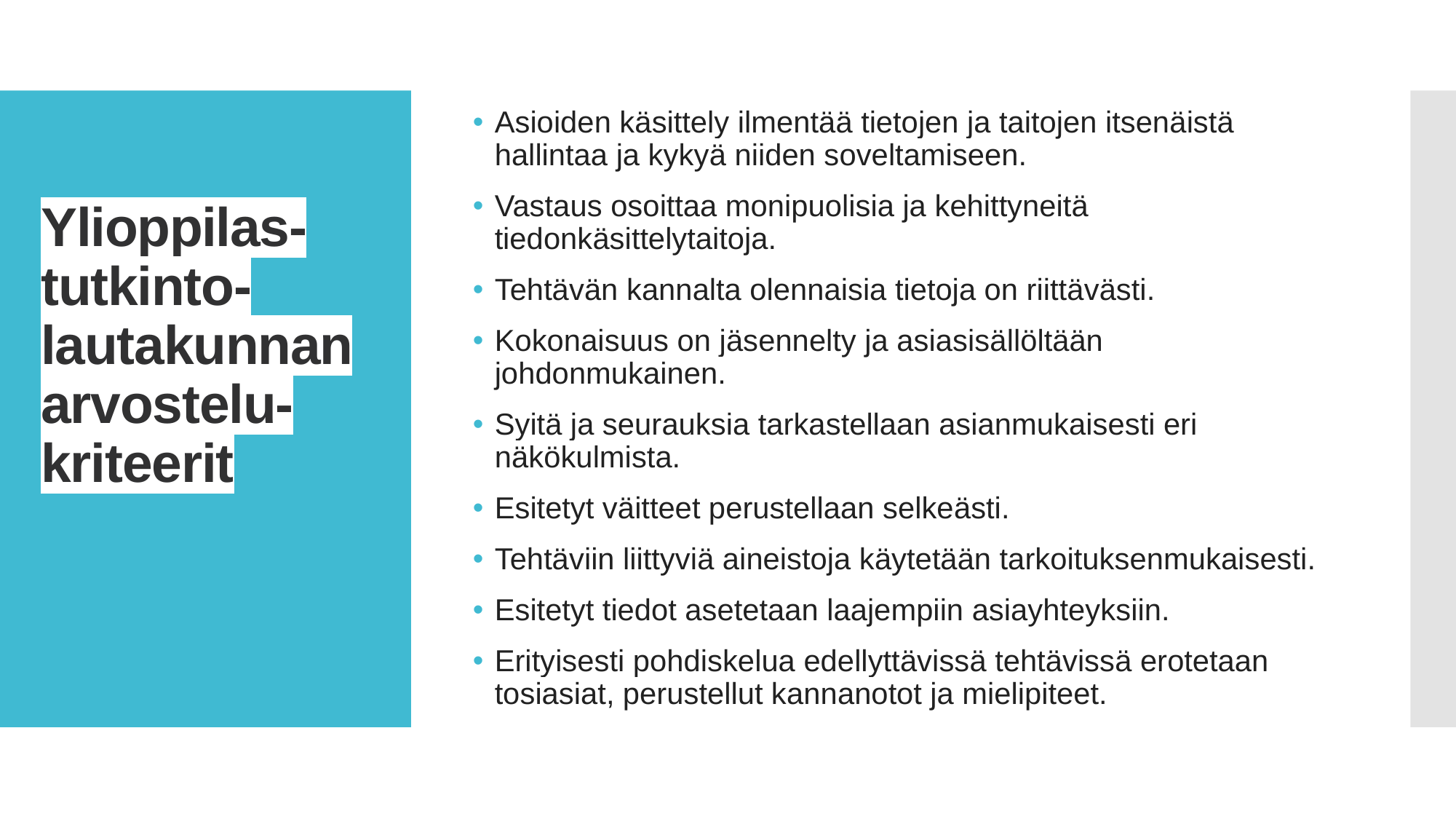

Asioiden käsittely ilmentää tietojen ja taitojen itsenäistä hallintaa ja kykyä niiden so­veltamiseen.
Vastaus osoittaa monipuolisia ja kehittyneitä tiedonkäsittelytaitoja.
Tehtävän kannalta olennaisia tietoja on riittävästi.
Kokonaisuus on jäsennelty ja asiasisällöltään johdonmukainen.
Syitä ja seurauksia tarkastellaan asianmukaisesti eri näkökulmista.
Esitetyt väitteet perustellaan selkeästi.
Tehtäviin liittyviä aineistoja käytetään tarkoituksenmukaisesti.
Esitetyt tiedot asetetaan laajempiin asiayhteyksiin.
Erityisesti pohdiskelua edellyttävissä tehtävissä erotetaan tosiasiat, perustellut kan­nanotot ja mielipiteet.
# Ylioppilas-tutkinto-lautakunnan arvostelu-kriteerit